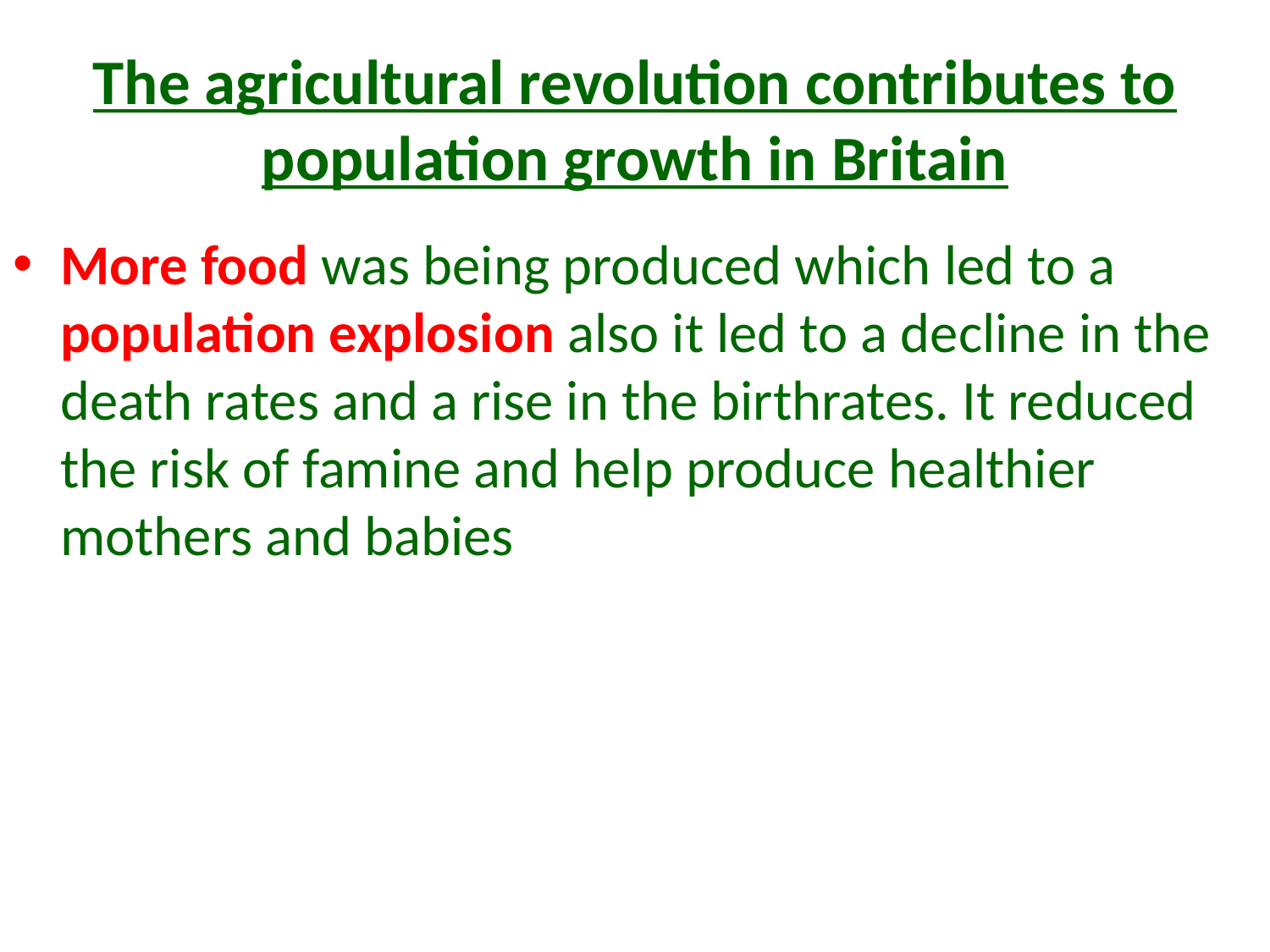

# The agricultural revolution contributes to population growth in Britain
More food was being produced which led to a population explosion also it led to a decline in the death rates and a rise in the birthrates. It reduced the risk of famine and help produce healthier mothers and babies